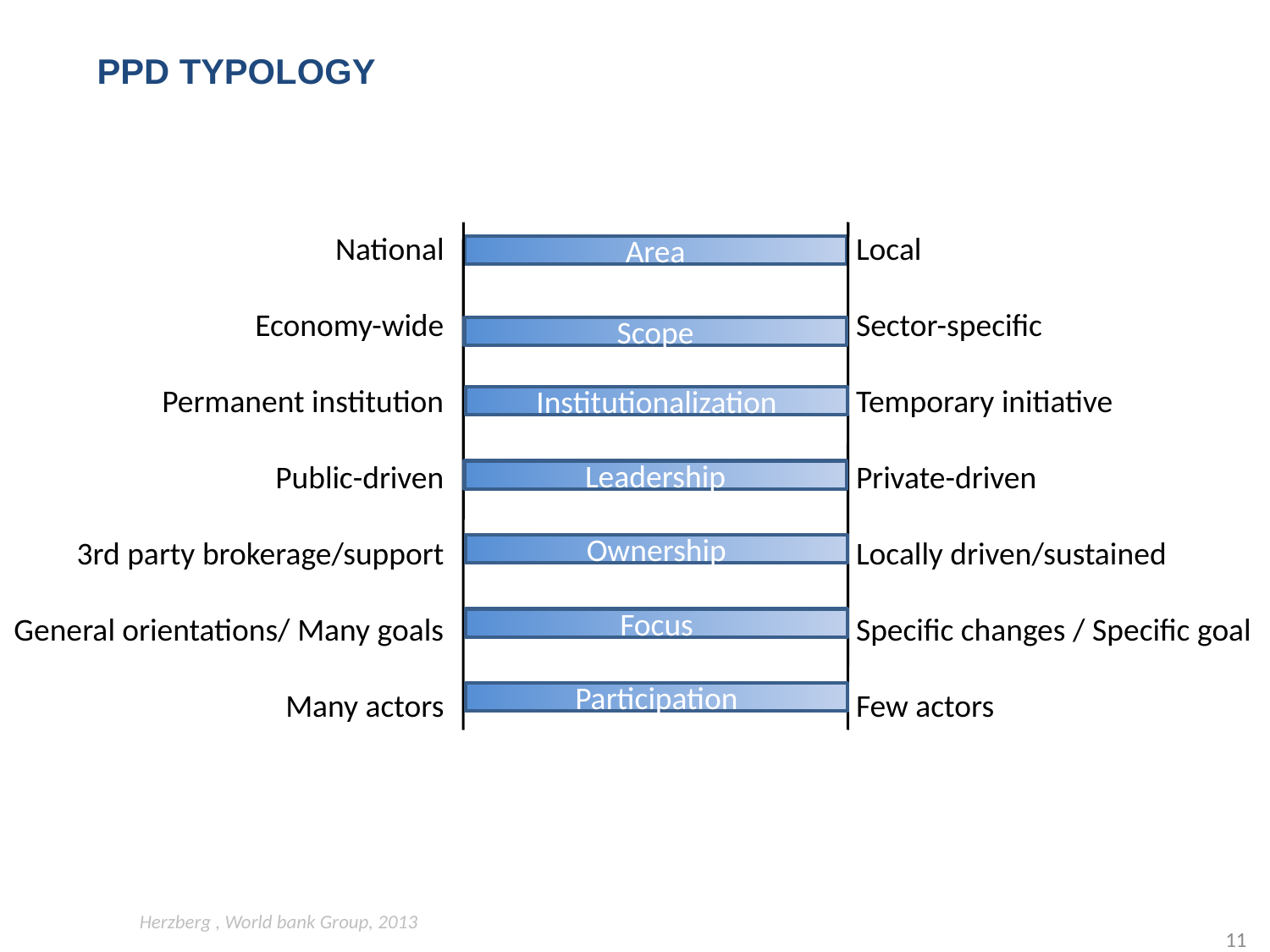

PPD Typology
Typology of PPDs: 7 inter-locking types
Local

Sector-specific

Temporary initiative

Private-driven

Locally driven/sustained

Specific changes / Specific goal

Few actors

National

Economy-wide

Permanent institution

Public-driven

3rd party brokerage/support

General orientations/ Many goals

Many actors

Area
Scope
Institutionalization
Leadership
Ownership
Focus
Participation
Herzberg , World bank Group, 2013
11